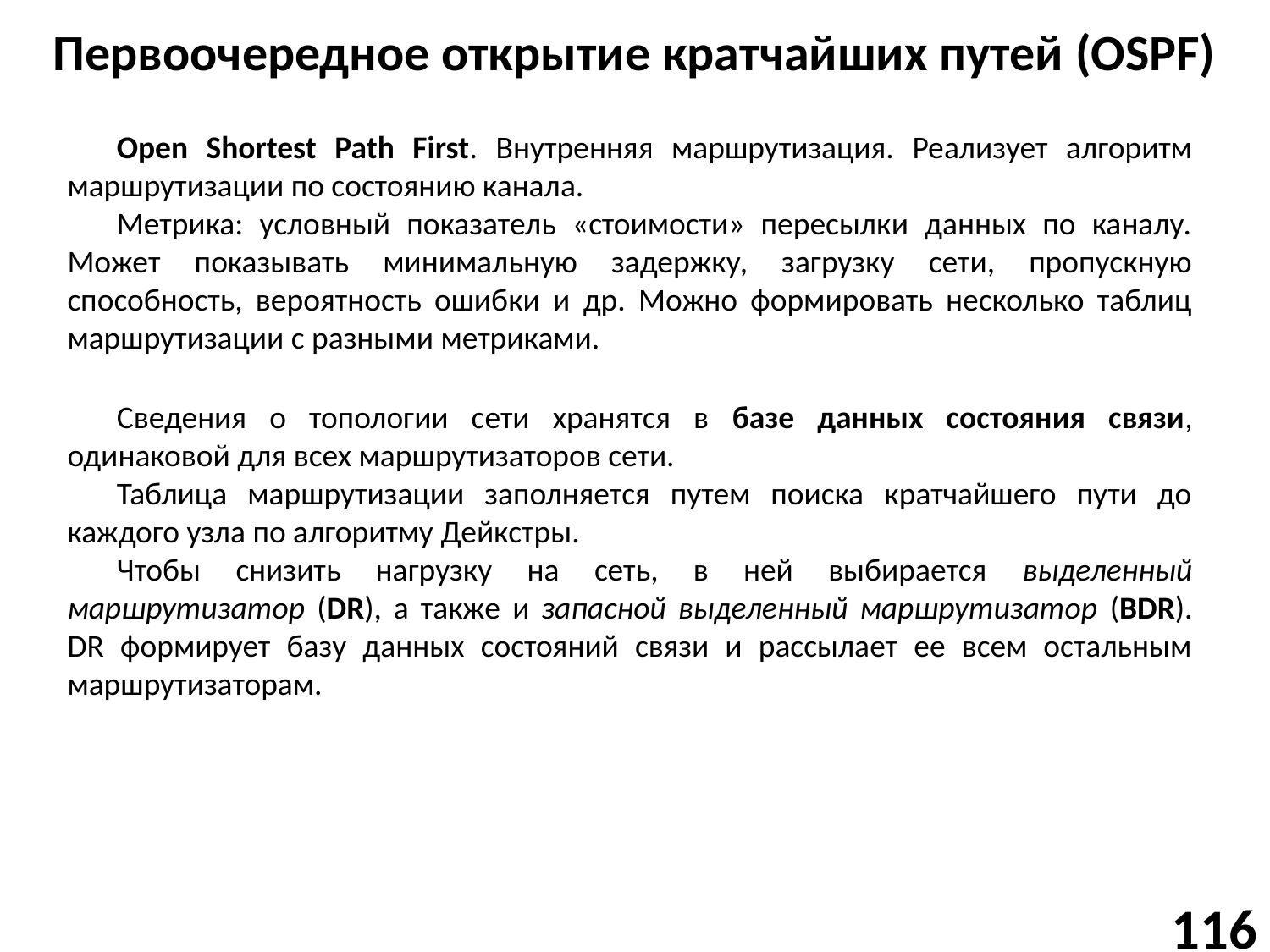

# Первоочередное открытие кратчайших путей (OSPF)
Open Shortest Path First. Внутренняя маршрутизация. Реализует алгоритм маршрутизации по состоянию канала.
Метрика: условный показатель «стоимости» пересылки данных по каналу. Может показывать минимальную задержку, загрузку сети, пропускную способность, вероятность ошибки и др. Можно формировать несколько таблиц маршрутизации с разными метриками.
Сведения о топологии сети хранятся в базе данных состояния связи, одинаковой для всех маршрутизаторов сети.
Таблица маршрутизации заполняется путем поиска кратчайшего пути до каждого узла по алгоритму Дейкстры.
Чтобы снизить нагрузку на сеть, в ней выбирается выделенный маршрутизатор (DR), а также и запасной выделенный маршрутизатор (BDR). DR формирует базу данных состояний связи и рассылает ее всем остальным маршрутизаторам.
116